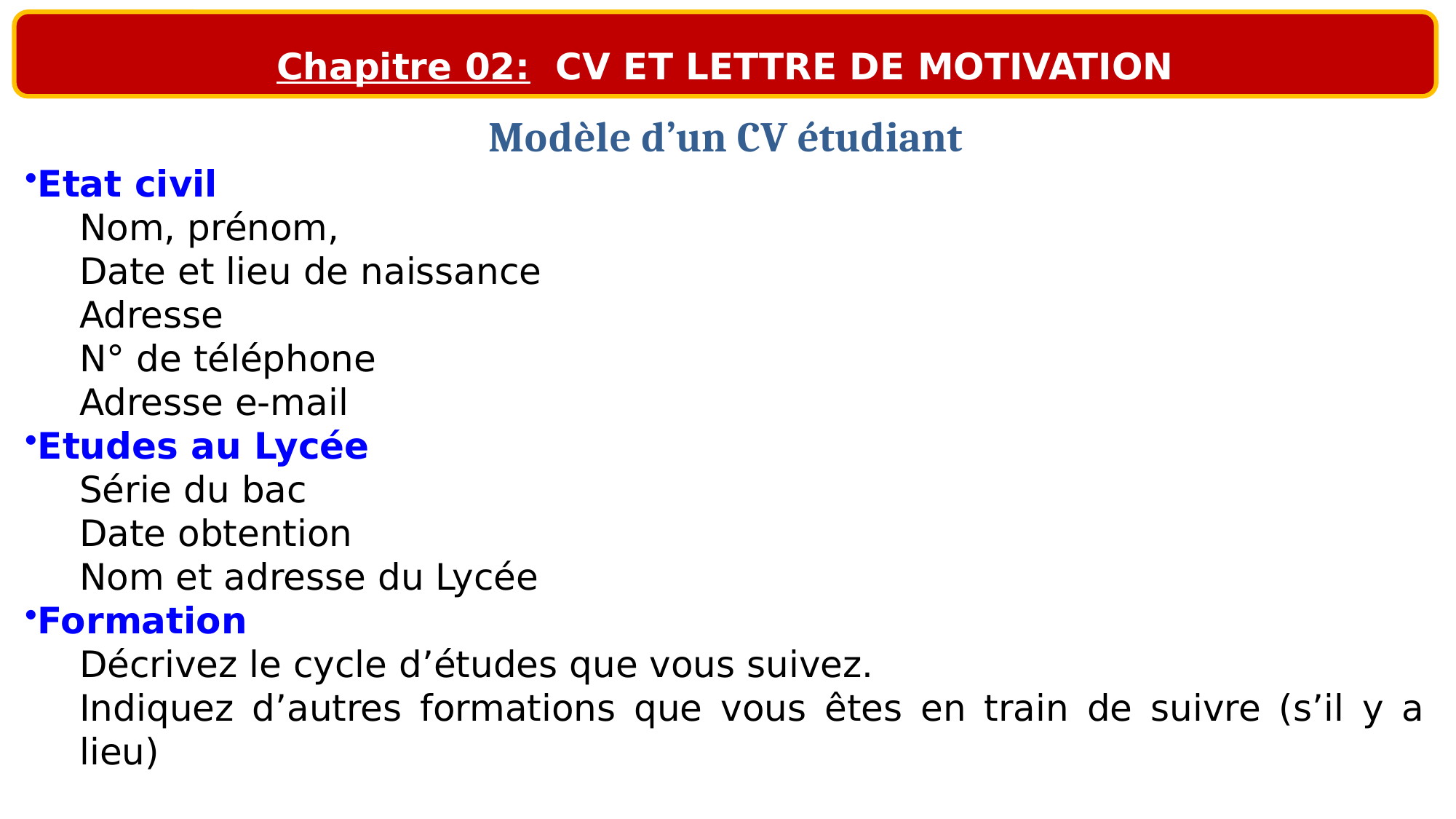

Chapitre 02:  CV ET LETTRE DE MOTIVATION
Modèle d’un CV étudiant
Etat civil
Nom, prénom,
Date et lieu de naissance
Adresse
N° de téléphone
Adresse e-mail
Etudes au Lycée
Série du bac
Date obtention
Nom et adresse du Lycée
Formation
Décrivez le cycle d’études que vous suivez.
Indiquez d’autres formations que vous êtes en train de suivre (s’il y a lieu)